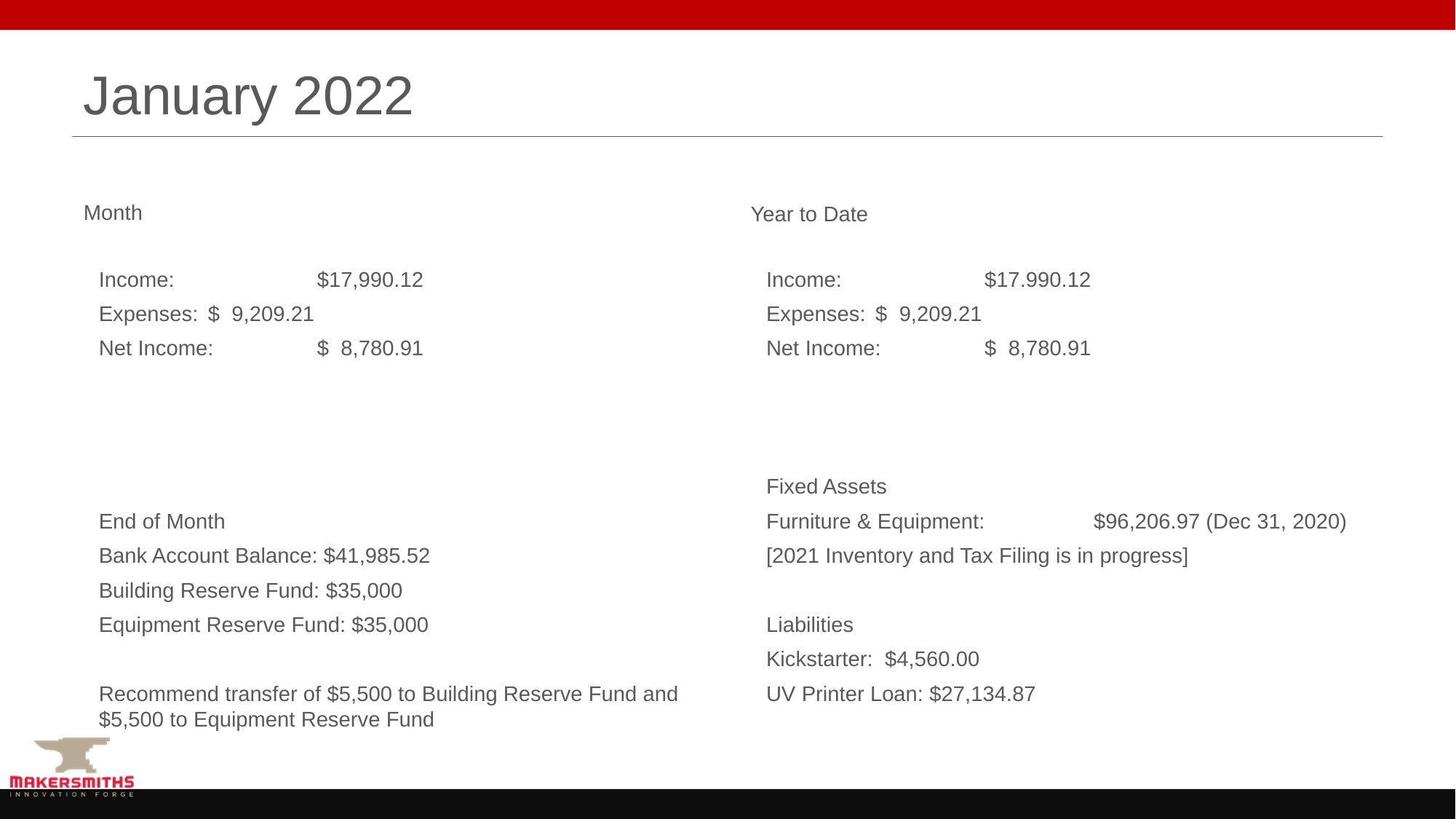

# January 2022
Month
Year to Date
Income:		$17,990.12
Expenses:	$  9,209.21
Net Income:	$  8,780.91

End of Month
Bank Account Balance: $41,985.52
Building Reserve Fund: $35,000
Equipment Reserve Fund: $35,000

Recommend transfer of $5,500 to Building Reserve Fund and $5,500 to Equipment Reserve Fund
Income:		$17.990.12
Expenses:	$  9,209.21
Net Income:	$  8,780.91

Fixed Assets
Furniture & Equipment:	$96,206.97 (Dec 31, 2020)
[2021 Inventory and Tax Filing is in progress]

Liabilities
Kickstarter:  $4,560.00
UV Printer Loan: $27,134.87